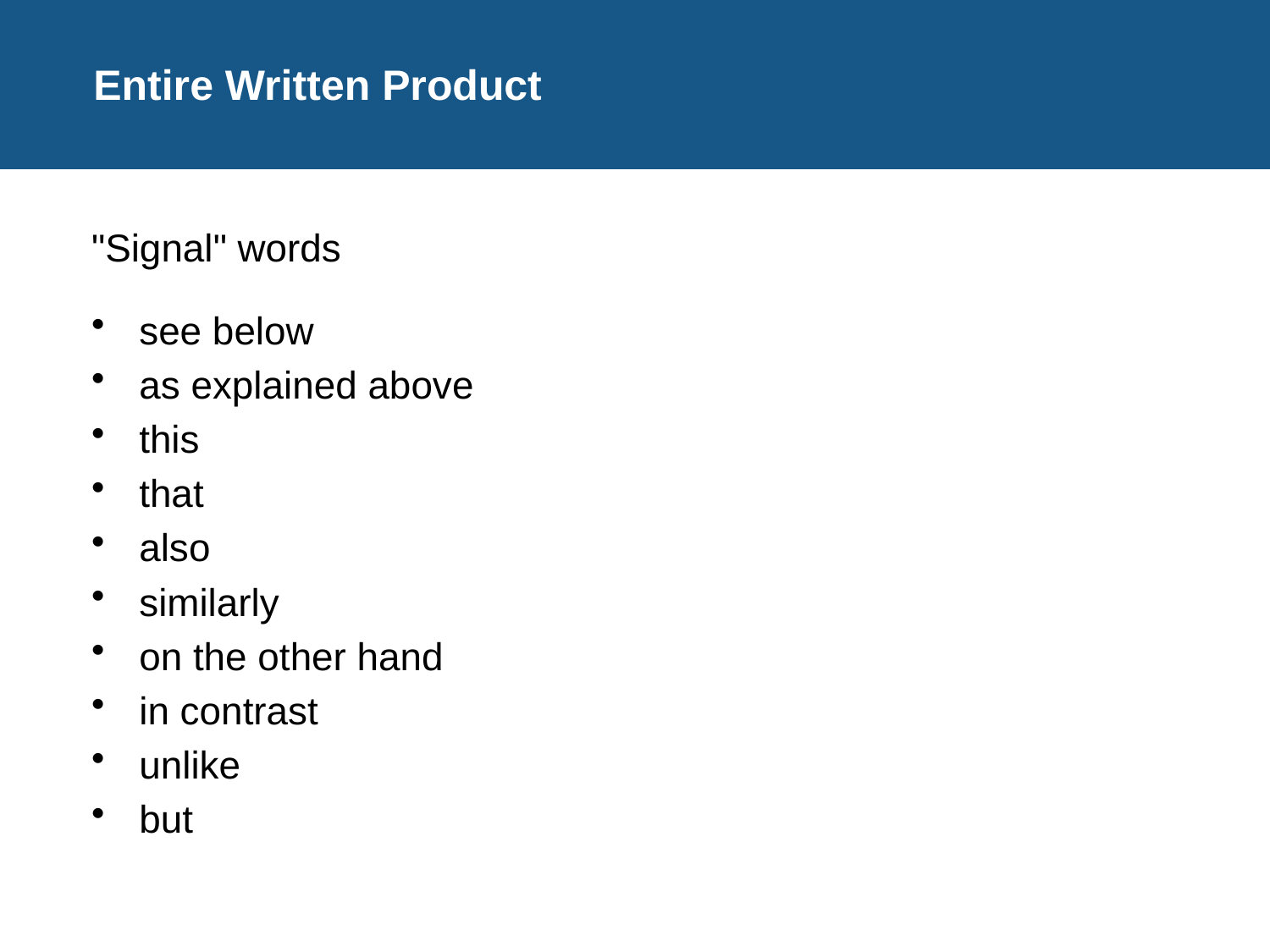

# Entire Written Product
"Signal" words

see below
as explained above
this
that
also
similarly
on the other hand
in contrast
unlike
but